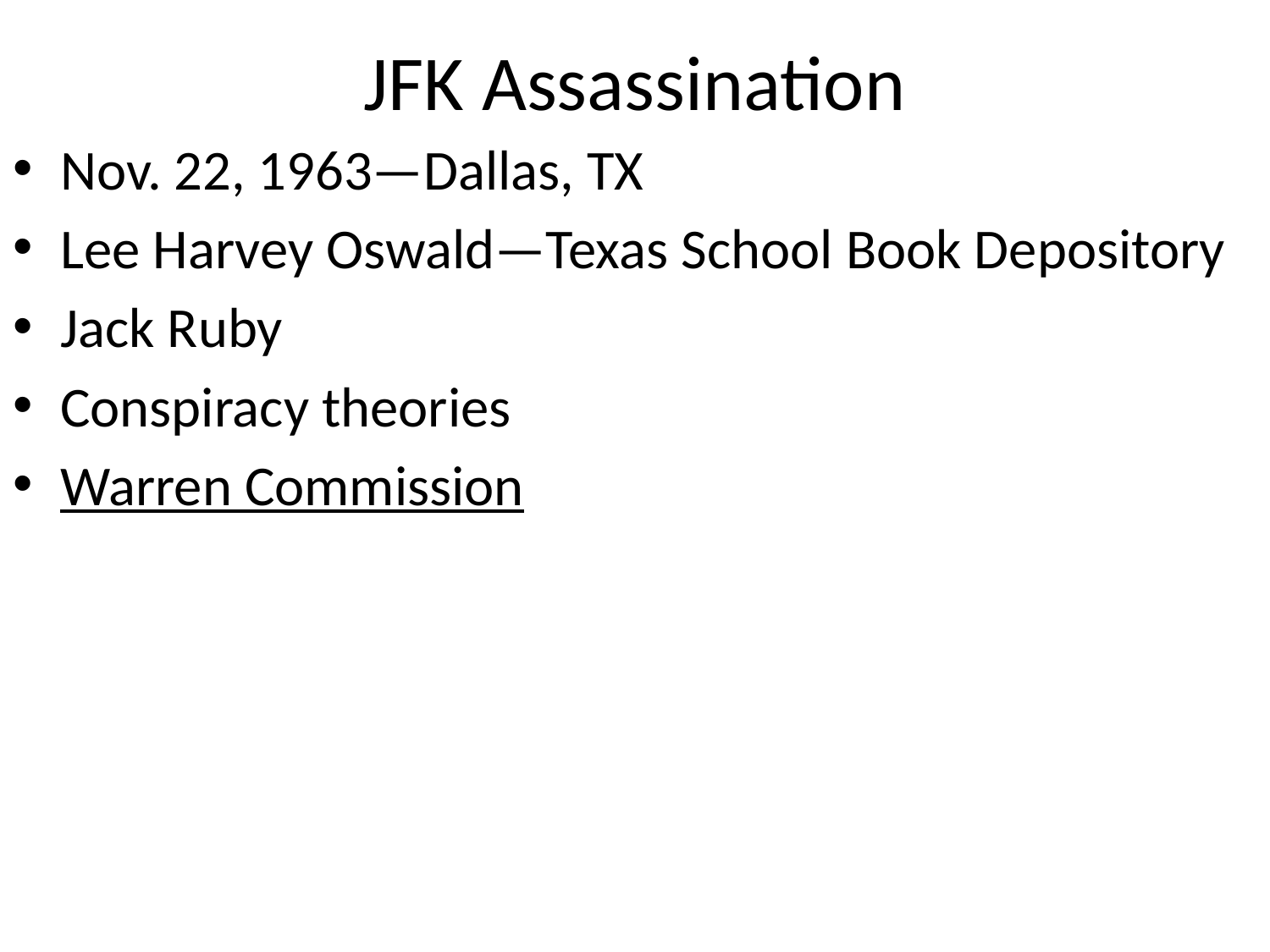

# JFK Assassination
Nov. 22, 1963—Dallas, TX
Lee Harvey Oswald—Texas School Book Depository
Jack Ruby
Conspiracy theories
Warren Commission